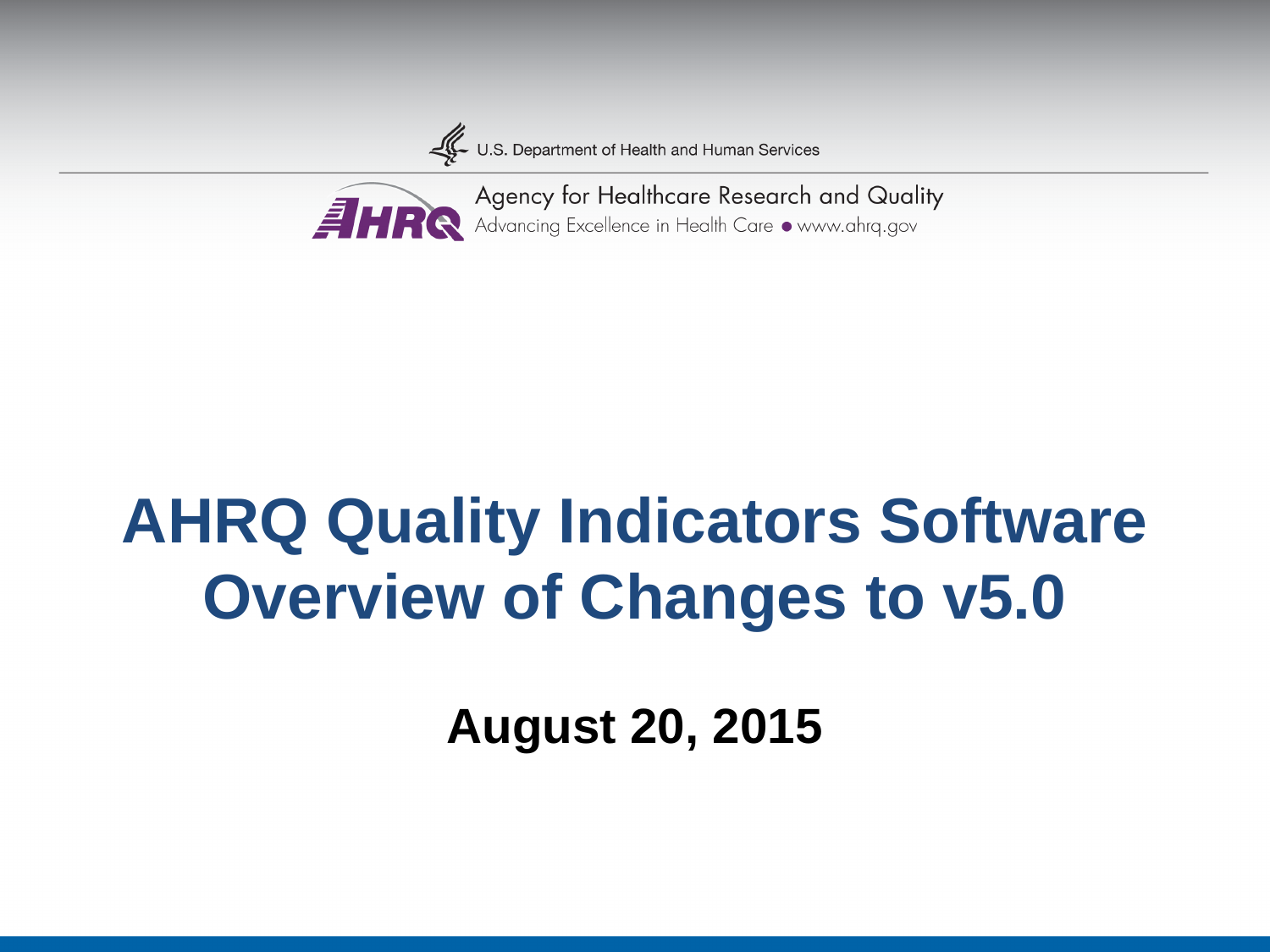

# AHRQ Quality Indicators Software Overview of Changes to v5.0
August 20, 2015